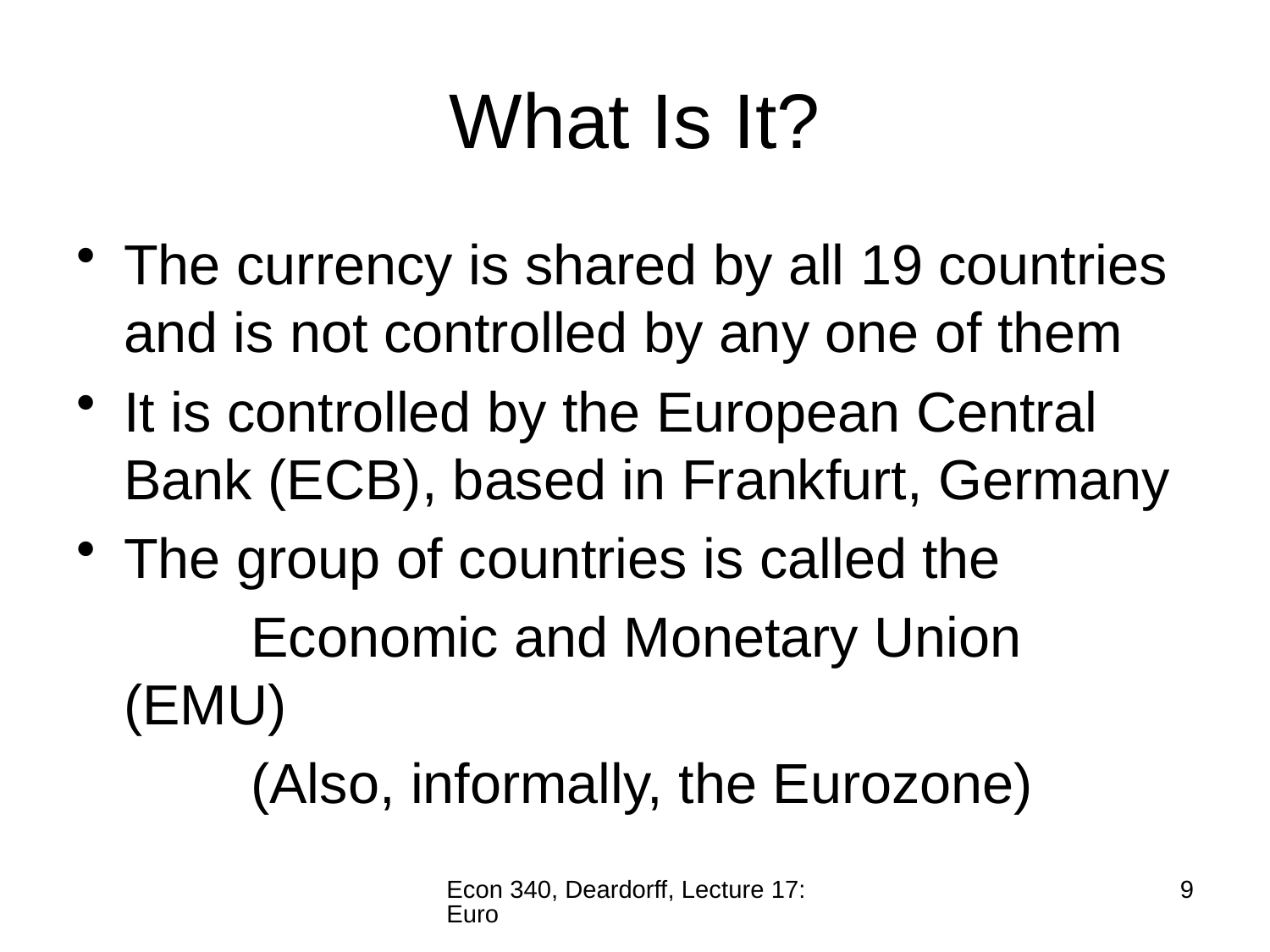

# What Is It?
The currency is shared by all 19 countries and is not controlled by any one of them
It is controlled by the European Central Bank (ECB), based in Frankfurt, Germany
The group of countries is called the
		Economic and Monetary Union (EMU)
		(Also, informally, the Eurozone)

Econ 340, Deardorff, Lecture 17: Euro
9